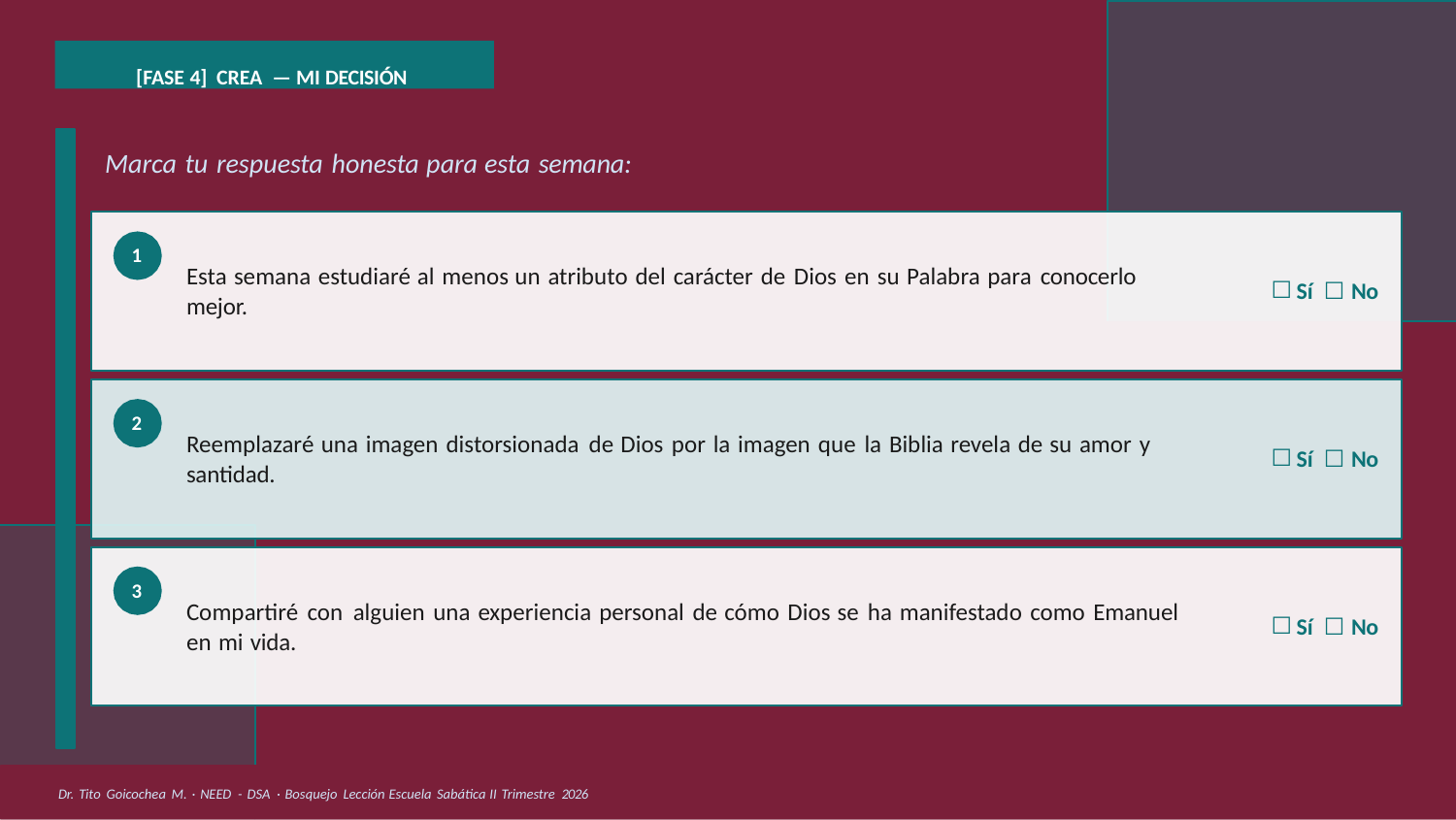

[FASE 4] CREA — MI DECISIÓN

# Marca tu respuesta honesta para esta semana:
1
Esta semana estudiaré al menos un atributo del carácter de Dios en su Palabra para conocerlo
Sí ☐ No
mejor.

2
Reemplazaré una imagen distorsionada de Dios por la imagen que la Biblia revela de su amor y
santidad.
Sí ☐ No

3
Compartiré con alguien una experiencia personal de cómo Dios se ha manifestado como Emanuel en mi vida.
Sí ☐ No

Dr. Tito Goicochea M. · NEED - DSA · Bosquejo Lección Escuela Sabática II Trimestre 2026